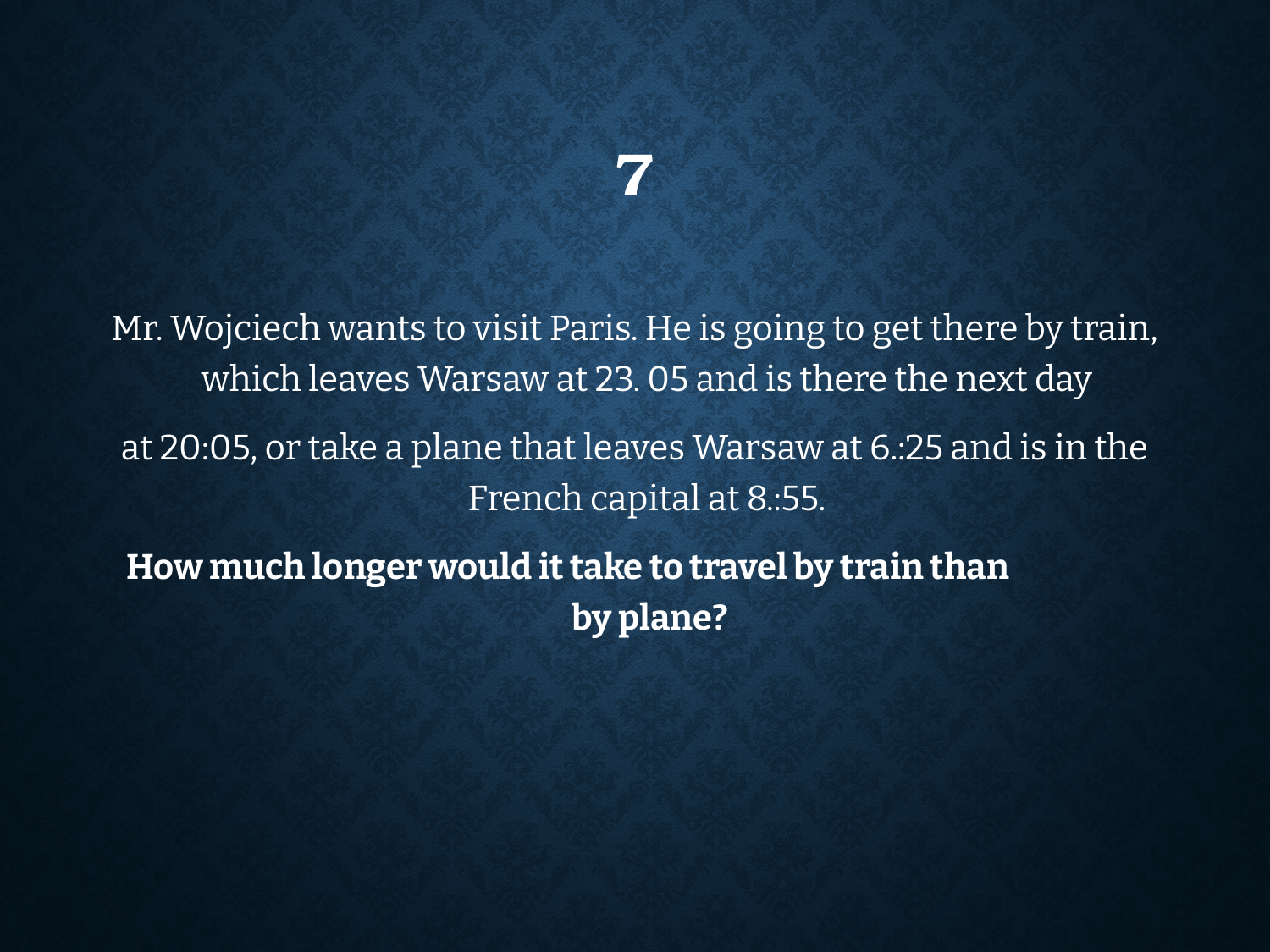

# 7
Mr. Wojciech wants to visit Paris. He is going to get there by train, which leaves Warsaw at 23. 05 and is there the next day
at 20:05, or take a plane that leaves Warsaw at 6.:25 and is in the French capital at 8.:55.
How much longer would it take to travel by train than                      by plane?